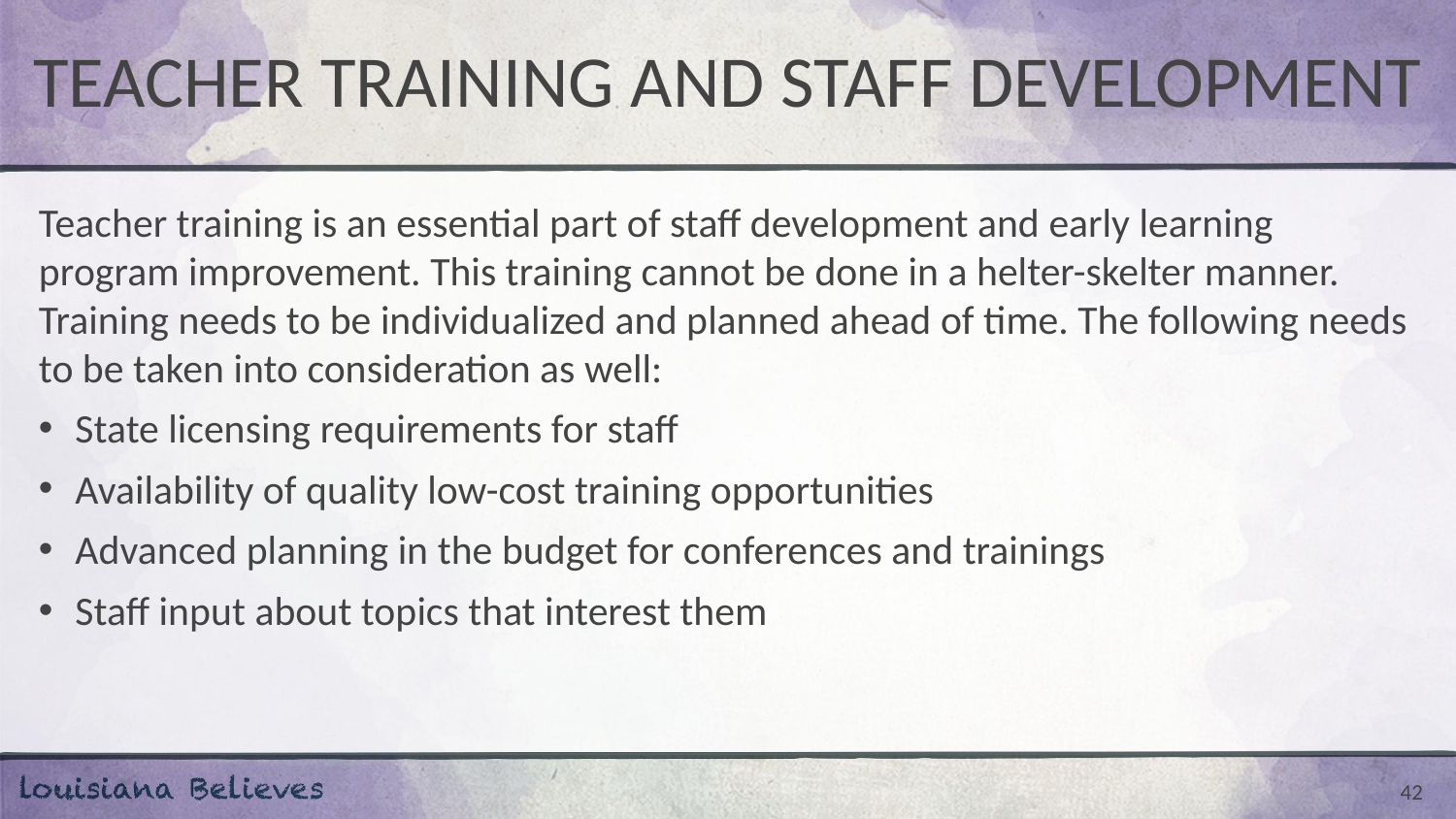

# TEACHER TRAINING AND STAFF DEVELOPMENT
Teacher training is an essential part of staff development and early learning program improvement. This training cannot be done in a helter-skelter manner. Training needs to be individualized and planned ahead of time. The following needs to be taken into consideration as well:
State licensing requirements for staff
Availability of quality low-cost training opportunities
Advanced planning in the budget for conferences and trainings
Staff input about topics that interest them